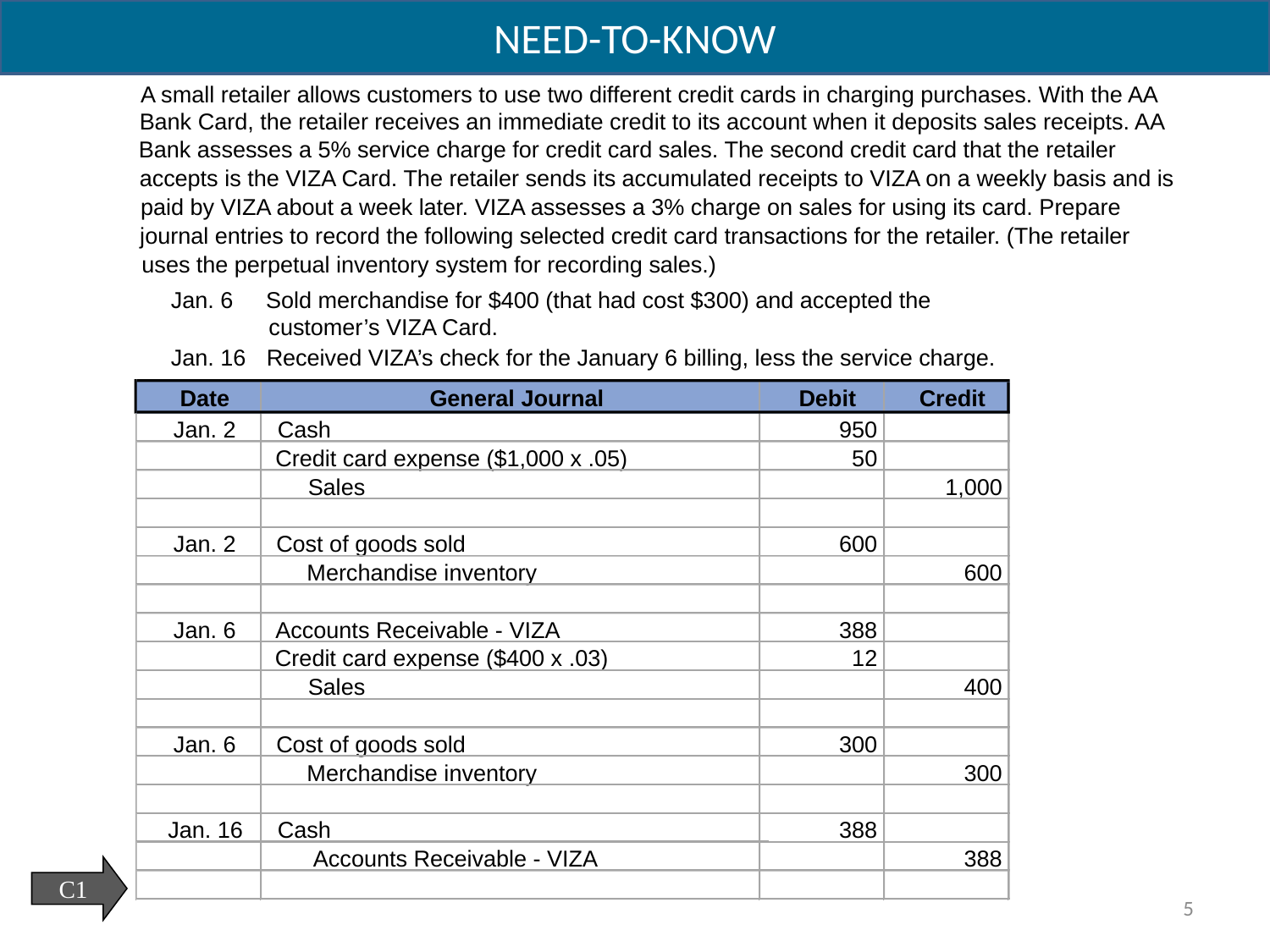

NEED-TO-KNOW
A small retailer allows customers to use two different credit cards in charging purchases. With the AA
Bank Card, the retailer receives an immediate credit to its account when it deposits sales receipts. AA
Bank assesses a 5% service charge for credit card sales. The second credit card that the retailer
accepts is the VIZA Card. The retailer sends its accumulated receipts to VIZA on a weekly basis and is
paid by VIZA about a week later. VIZA assesses a 3% charge on sales for using its card. Prepare
journal entries to record the following selected credit card transactions for the retailer. (The retailer
uses the perpetual inventory system for recording sales.)
Jan. 6
Sold merchandise for $400 (that had cost $300) and accepted the
customer’s VIZA Card.
Jan. 16
Received VIZA’s check for the January 6 billing, less the service charge.

Date
General Journal
Debit
Credit

Jan. 2
Cash
950

Credit card expense ($1,000 x .05)
50

Sales
1,000

Jan. 2
Cost of goods sold
600

Merchandise inventory
600

Jan. 6
Accounts Receivable - VIZA
388

Credit card expense ($400 x .03)
12

Sales
400

Jan. 6
Cost of goods sold
300

Merchandise inventory
300

Jan. 16
Cash
388

Accounts Receivable - VIZA
388
C1

5